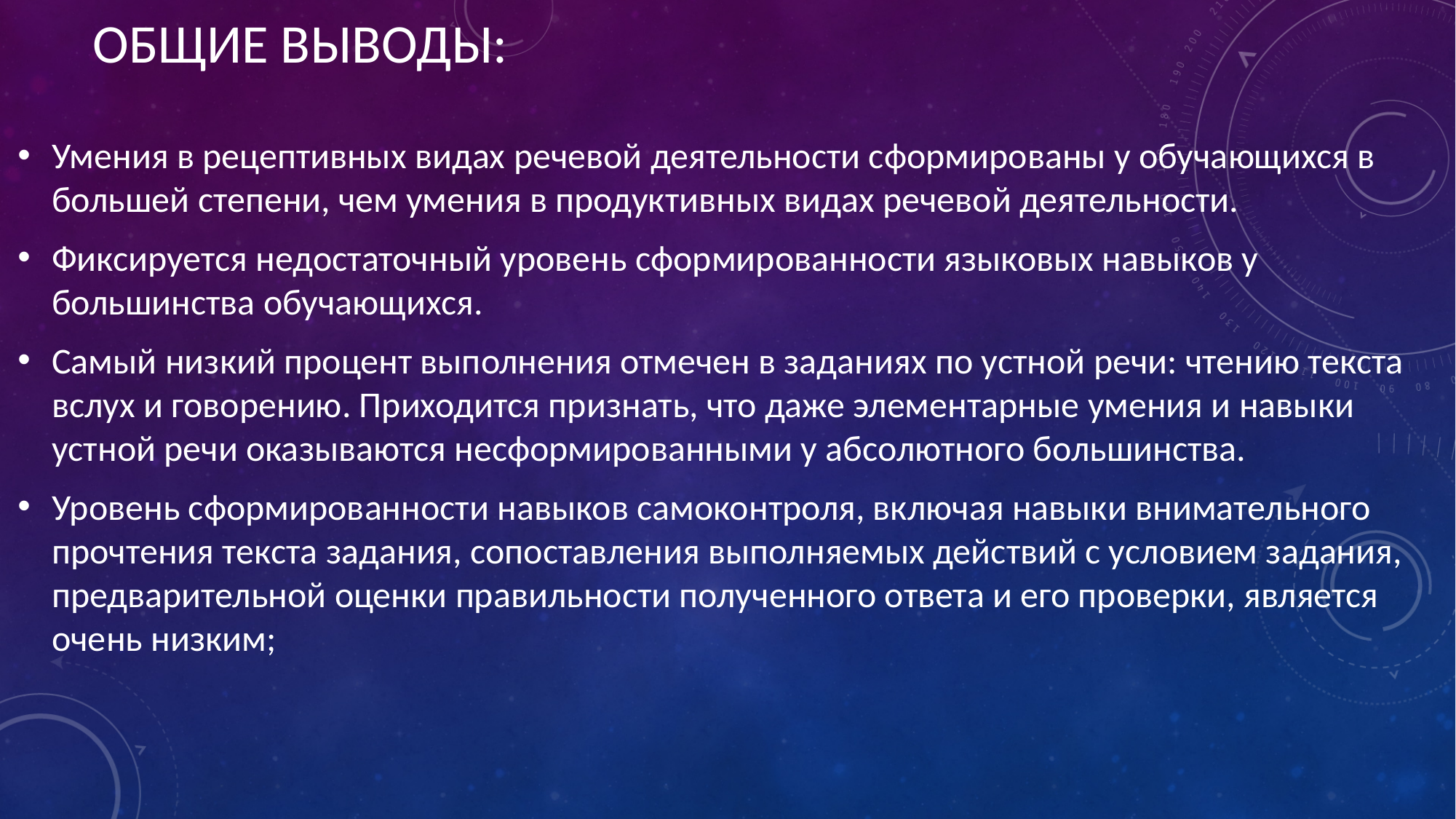

# Общие выводы:
Умения в рецептивных видах речевой деятельности сформированы у обучающихся в большей степени, чем умения в продуктивных видах речевой деятельности.
Фиксируется недостаточный уровень сформированности языковых навыков у большинства обучающихся.
Самый низкий процент выполнения отмечен в заданиях по устной речи: чтению текста вслух и говорению. Приходится признать, что даже элементарные умения и навыки устной речи оказываются несформированными у абсолютного большинства.
Уровень сформированности навыков самоконтроля, включая навыки внимательного прочтения текста задания, сопоставления выполняемых действий с условием задания, предварительной оценки правильности полученного ответа и его проверки, является очень низким;